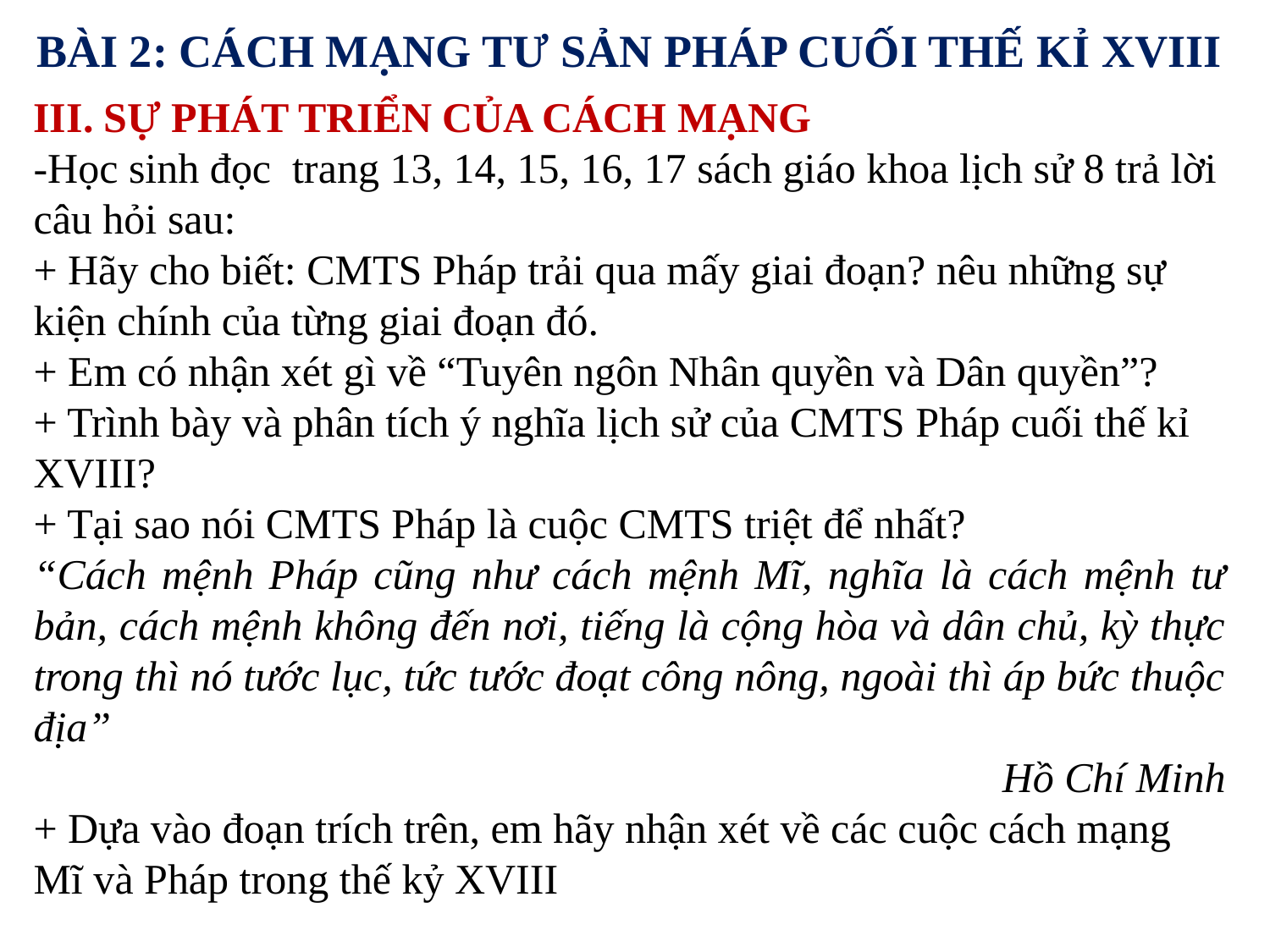

BÀI 2: CÁCH MẠNG TƯ SẢN PHÁP CUỐI THẾ KỈ XVIII
III. SỰ PHÁT TRIỂN CỦA CÁCH MẠNG
-Học sinh đọc  trang 13, 14, 15, 16, 17 sách giáo khoa lịch sử 8 trả lời câu hỏi sau:
+ Hãy cho biết: CMTS Pháp trải qua mấy giai đoạn? nêu những sự kiện chính của từng giai đoạn đó.
+ Em có nhận xét gì về “Tuyên ngôn Nhân quyền và Dân quyền”?
+ Trình bày và phân tích ý nghĩa lịch sử của CMTS Pháp cuối thế kỉ XVIII?
+ Tại sao nói CMTS Pháp là cuộc CMTS triệt để nhất?
“Cách mệnh Pháp cũng như cách mệnh Mĩ, nghĩa là cách mệnh tư bản, cách mệnh không đến nơi, tiếng là cộng hòa và dân chủ, kỳ thực trong thì nó tước lục, tức tước đoạt công nông, ngoài thì áp bức thuộc địa”
Hồ Chí Minh
+ Dựa vào đoạn trích trên, em hãy nhận xét về các cuộc cách mạng Mĩ và Pháp trong thế kỷ XVIII